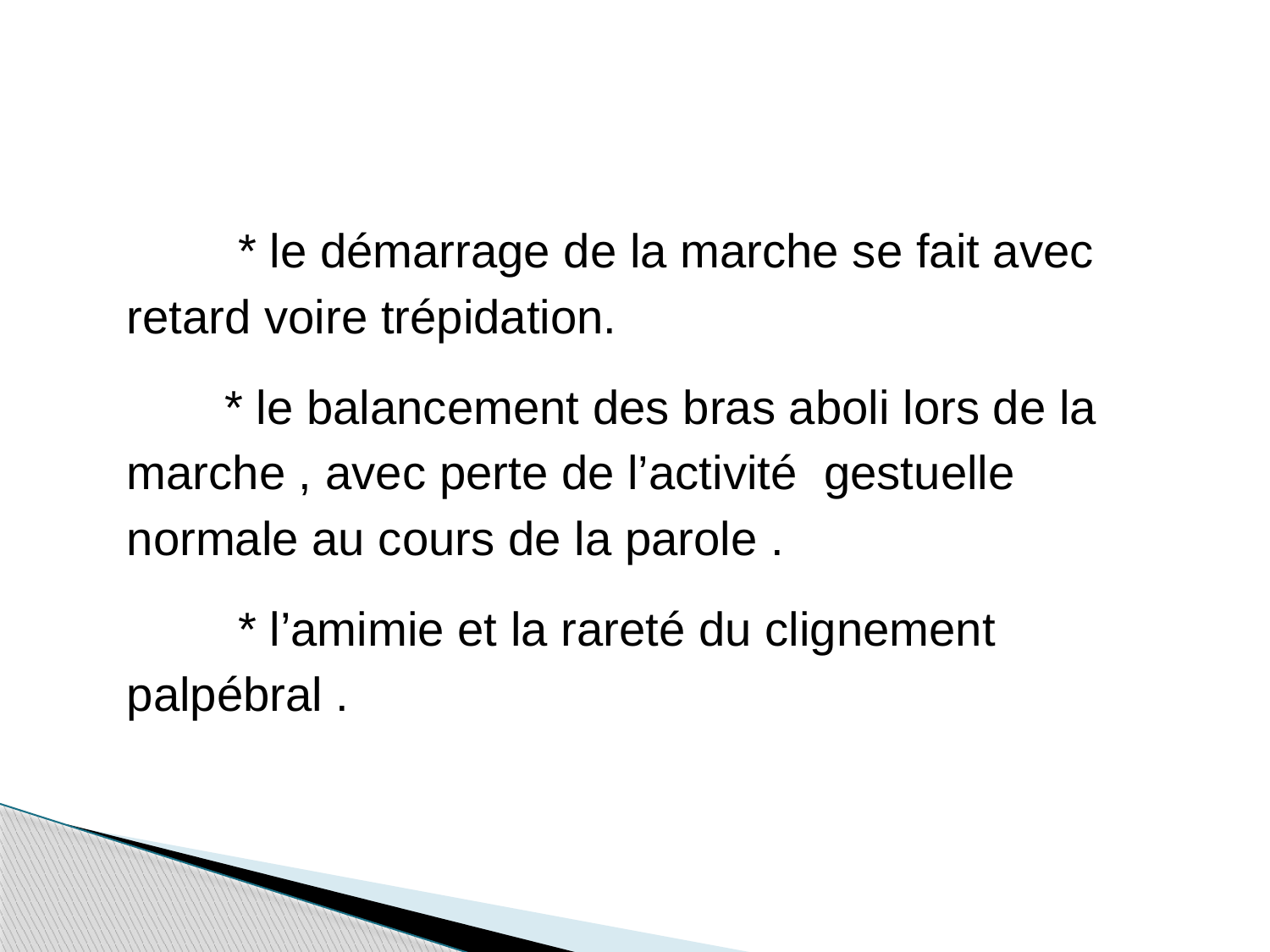

#
           * le démarrage de la marche se fait avec retard voire trépidation.
          * le balancement des bras aboli lors de la marche , avec perte de l’activité  gestuelle normale au cours de la parole .
           * l’amimie et la rareté du clignement palpébral .